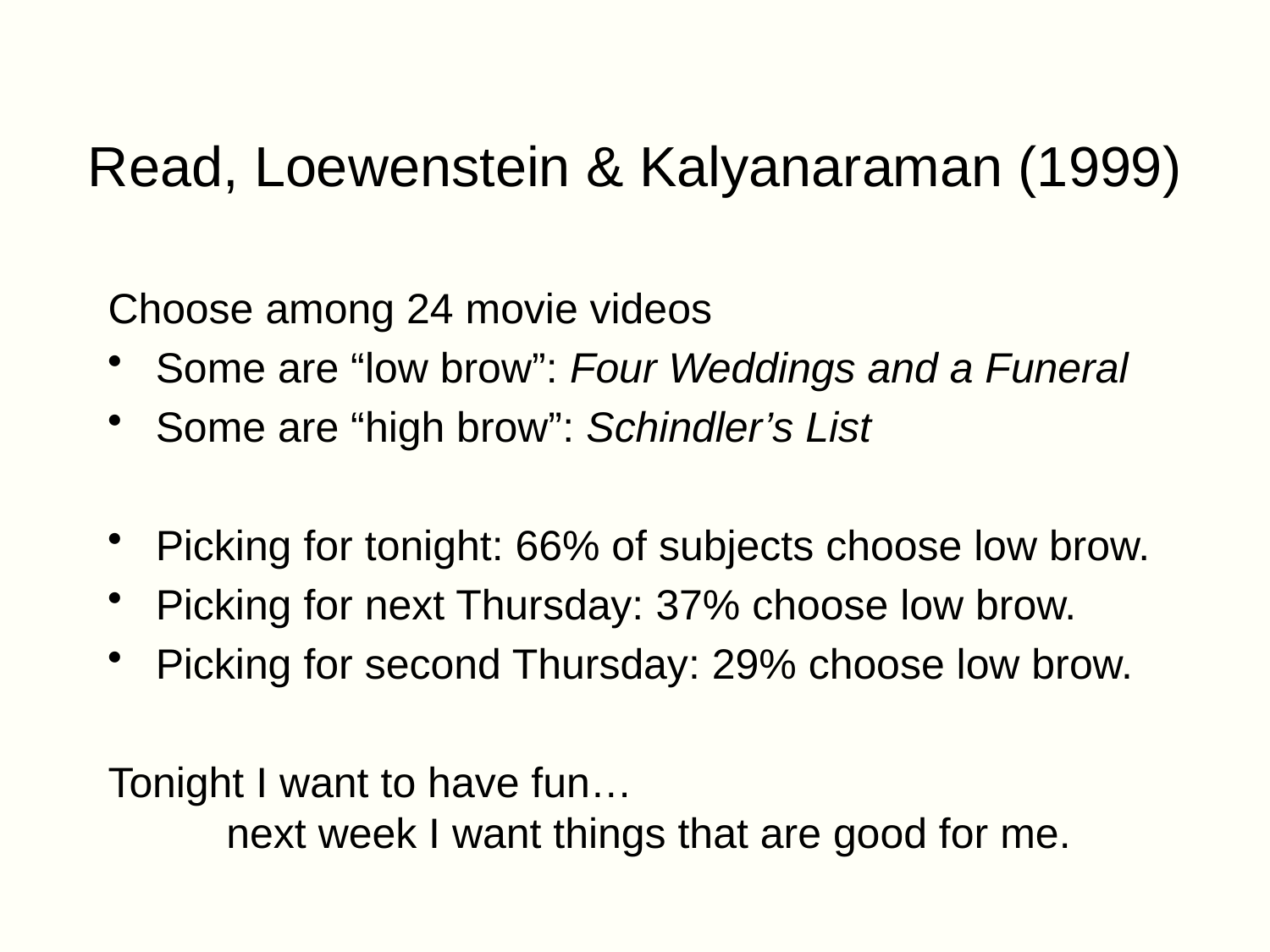

# Read, Loewenstein & Kalyanaraman (1999)
Choose among 24 movie videos
Some are “low brow”: Four Weddings and a Funeral
Some are “high brow”: Schindler’s List

Picking for tonight: 66% of subjects choose low brow.
Picking for next Thursday: 37% choose low brow.
Picking for second Thursday: 29% choose low brow.

Tonight I want to have fun…       				         next week I want things that are good for me.